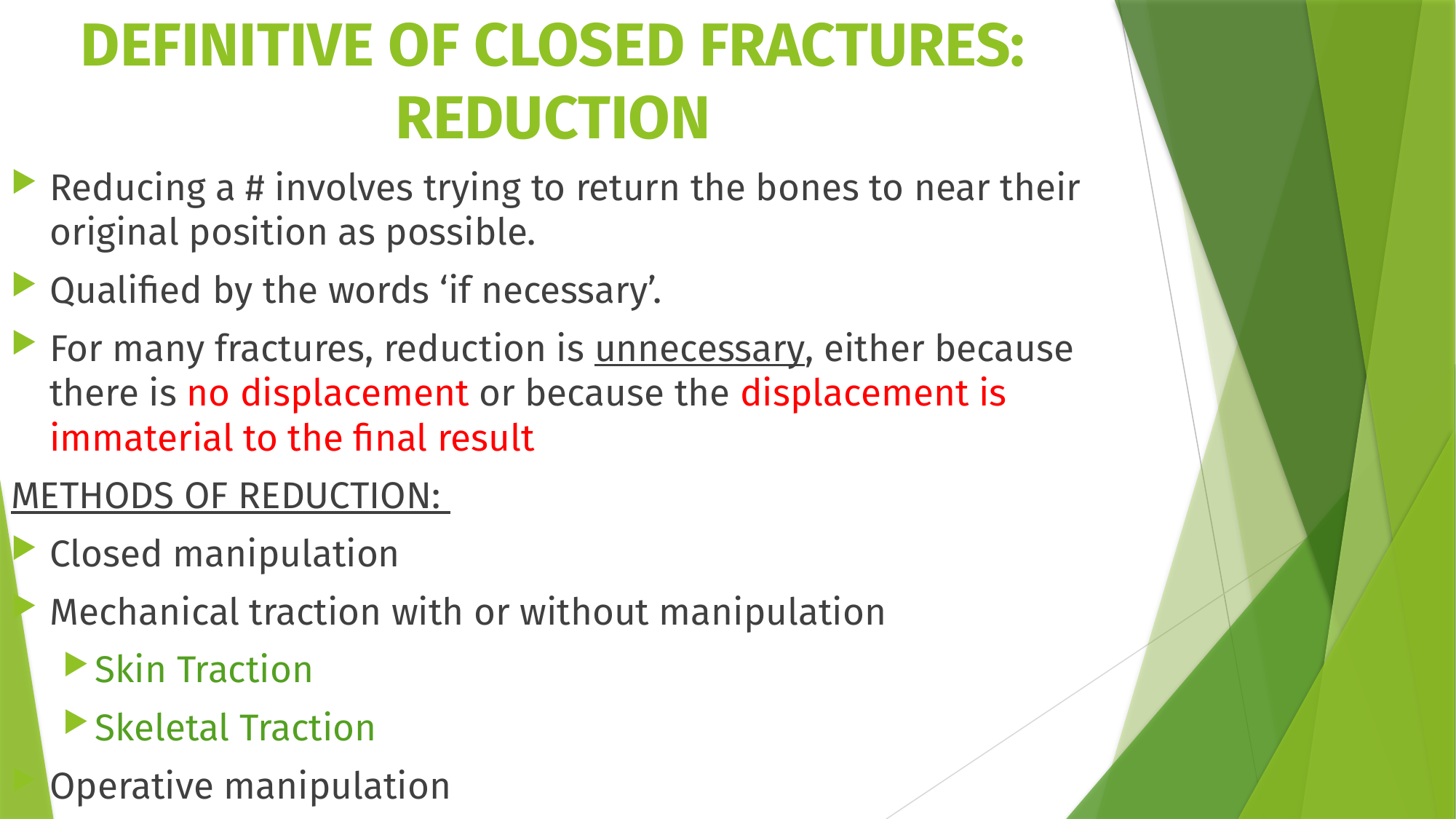

# DEFINITIVE OF CLOSED FRACTURES: REDUCTION
Reducing a # involves trying to return the bones to near their original position as possible.
Qualified by the words ‘if necessary’.
For many fractures, reduction is unnecessary, either because there is no displacement or because the displacement is immaterial to the final result
METHODS OF REDUCTION:
Closed manipulation
Mechanical traction with or without manipulation
Skin Traction
Skeletal Traction
Operative manipulation